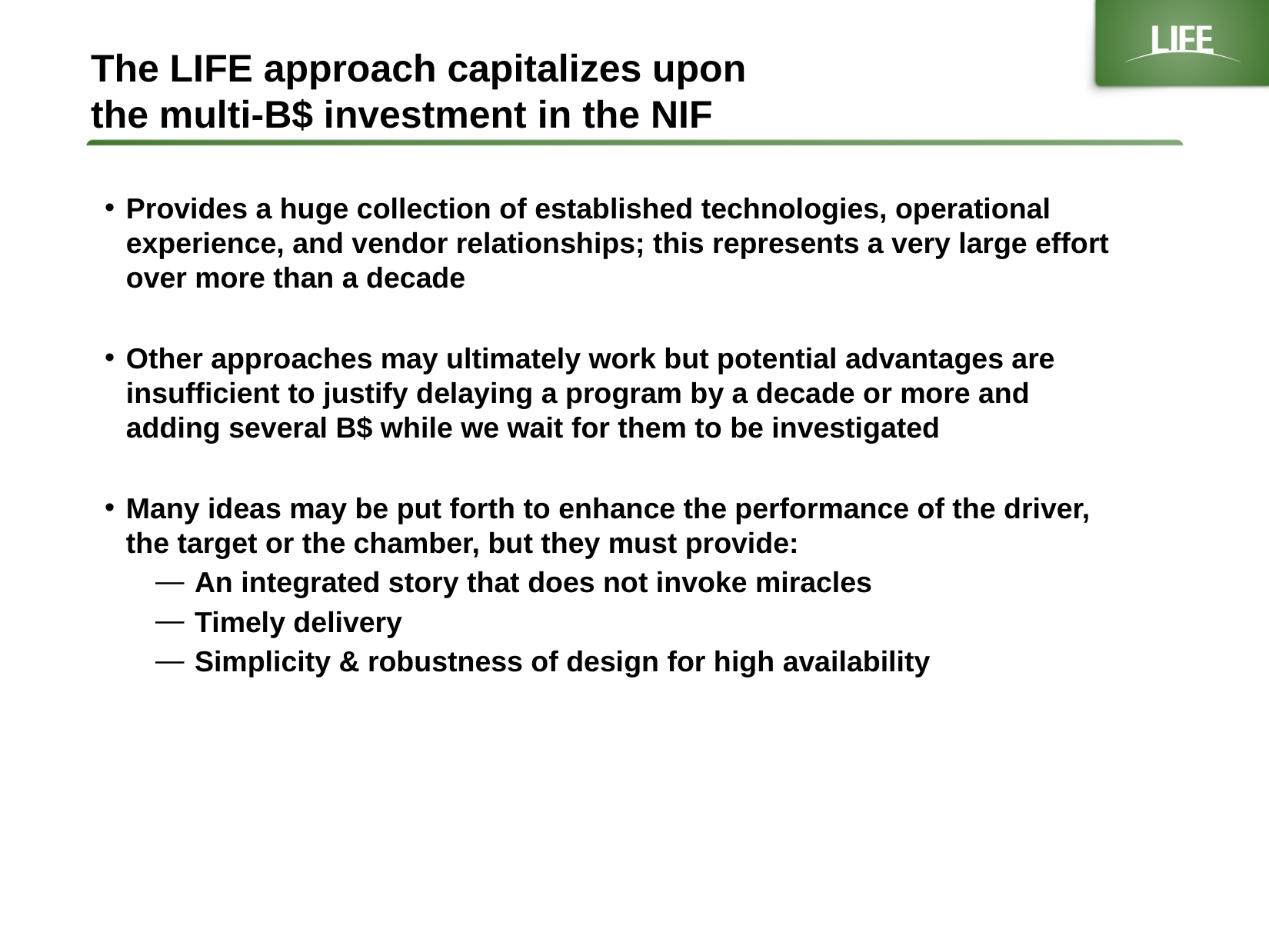

# The LIFE approach capitalizes upon the multi-B$ investment in the NIF
Provides a huge collection of established technologies, operational experience, and vendor relationships; this represents a very large effort over more than a decade

Other approaches may ultimately work but potential advantages are insufficient to justify delaying a program by a decade or more and adding several B$ while we wait for them to be investigated

Many ideas may be put forth to enhance the performance of the driver, the target or the chamber, but they must provide:
An integrated story that does not invoke miracles
Timely delivery
Simplicity & robustness of design for high availability